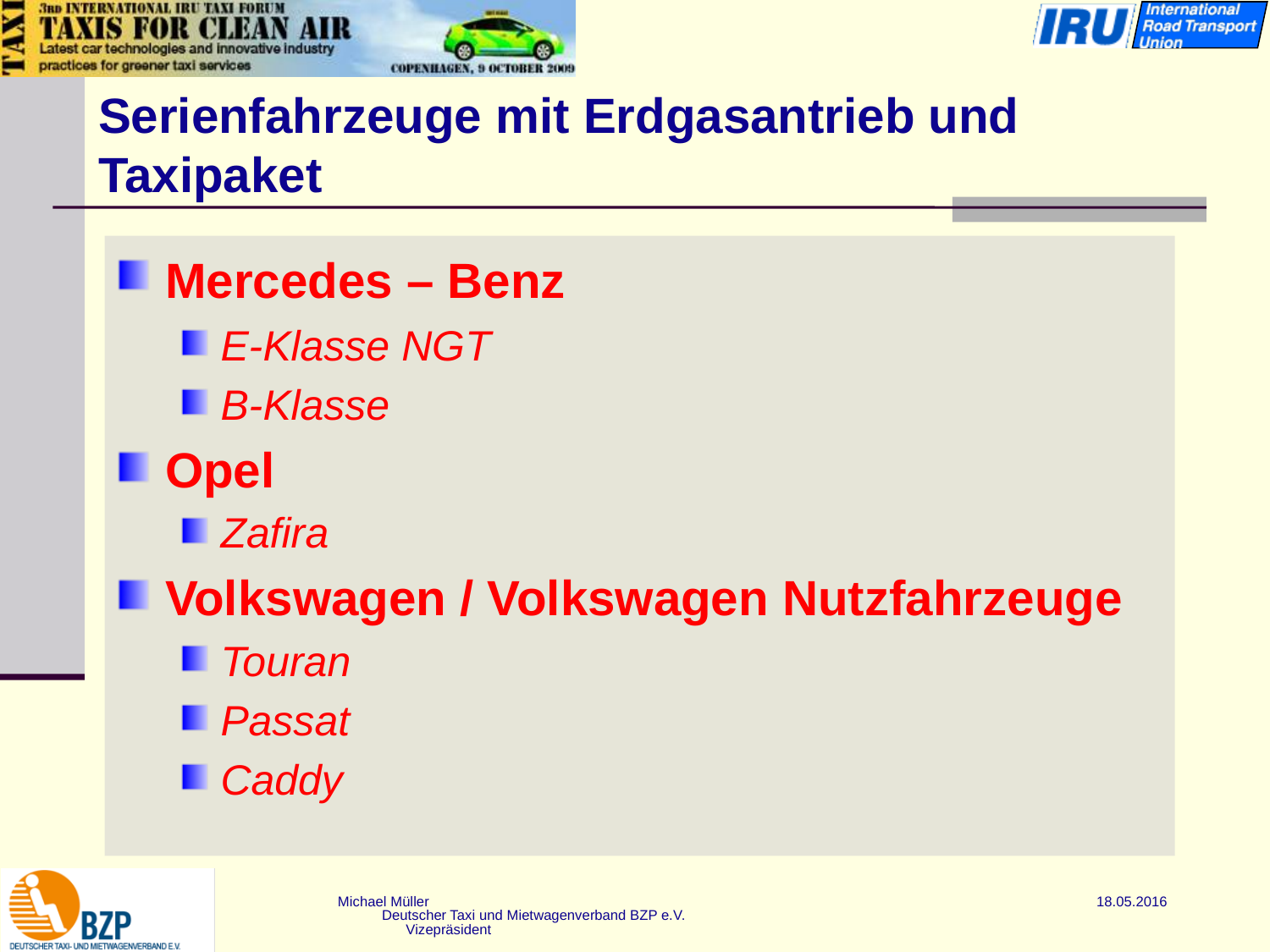

# Serienfahrzeuge mit Erdgasantrieb und Taxipaket
Mercedes – Benz
E-Klasse NGT
B-Klasse
Opel
Zafira
Volkswagen / Volkswagen Nutzfahrzeuge
Touran
Passat
Caddy
Michael Müller                                                                                                                         Deutscher Taxi und Mietwagenverband BZP e.V.                                                               Vizepräsident
                                     18.05.2016